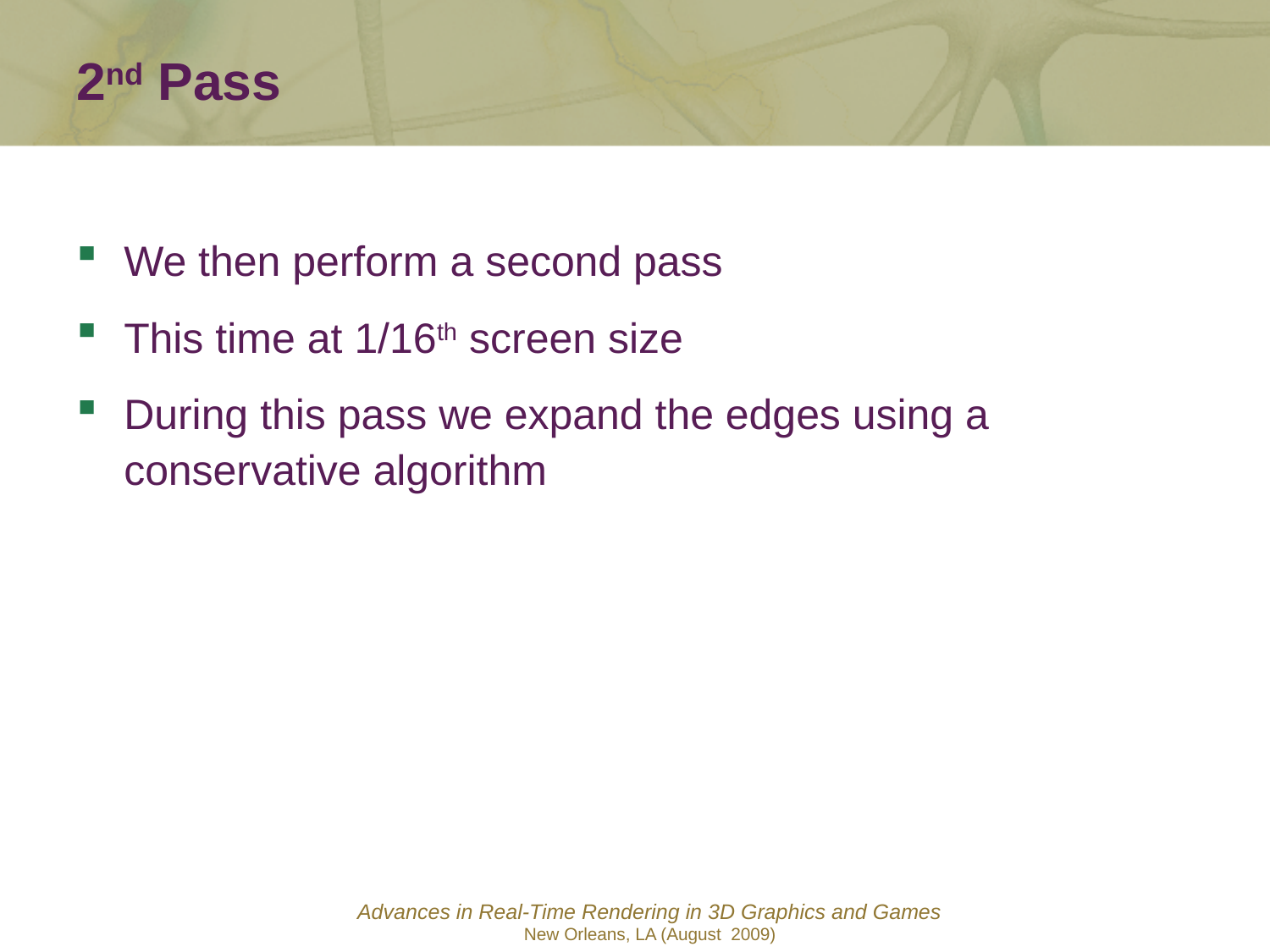

2nd Pass
We then perform a second pass
This time at 1/16th screen size
During this pass we expand the edges using a conservative algorithm